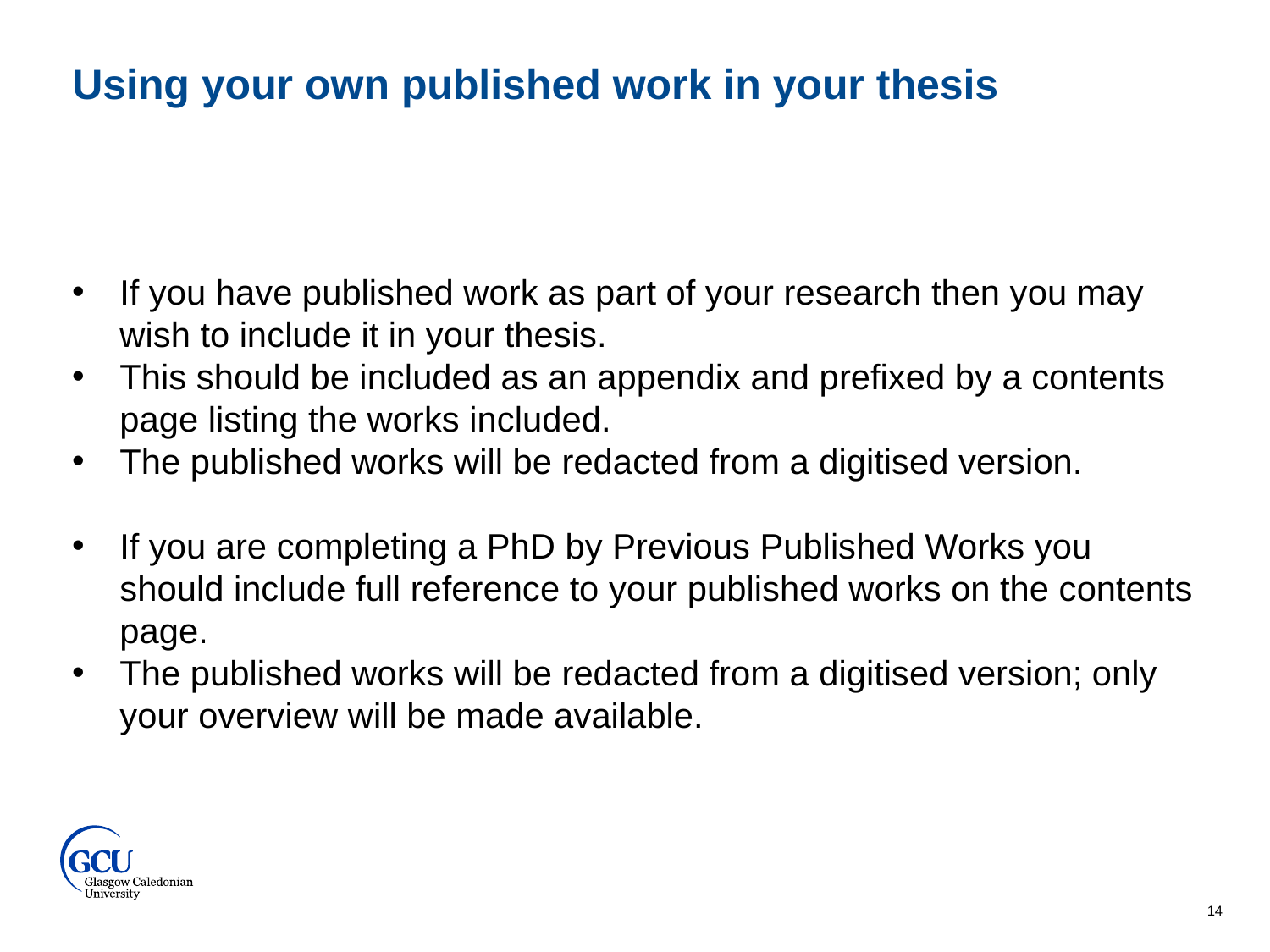

Using your own published work in your thesis
If you have published work as part of your research then you may wish to include it in your thesis.
This should be included as an appendix and prefixed by a contents page listing the works included.
The published works will be redacted from a digitised version.

If you are completing a PhD by Previous Published Works you should include full reference to your published works on the contents page.
The published works will be redacted from a digitised version; only your overview will be made available.